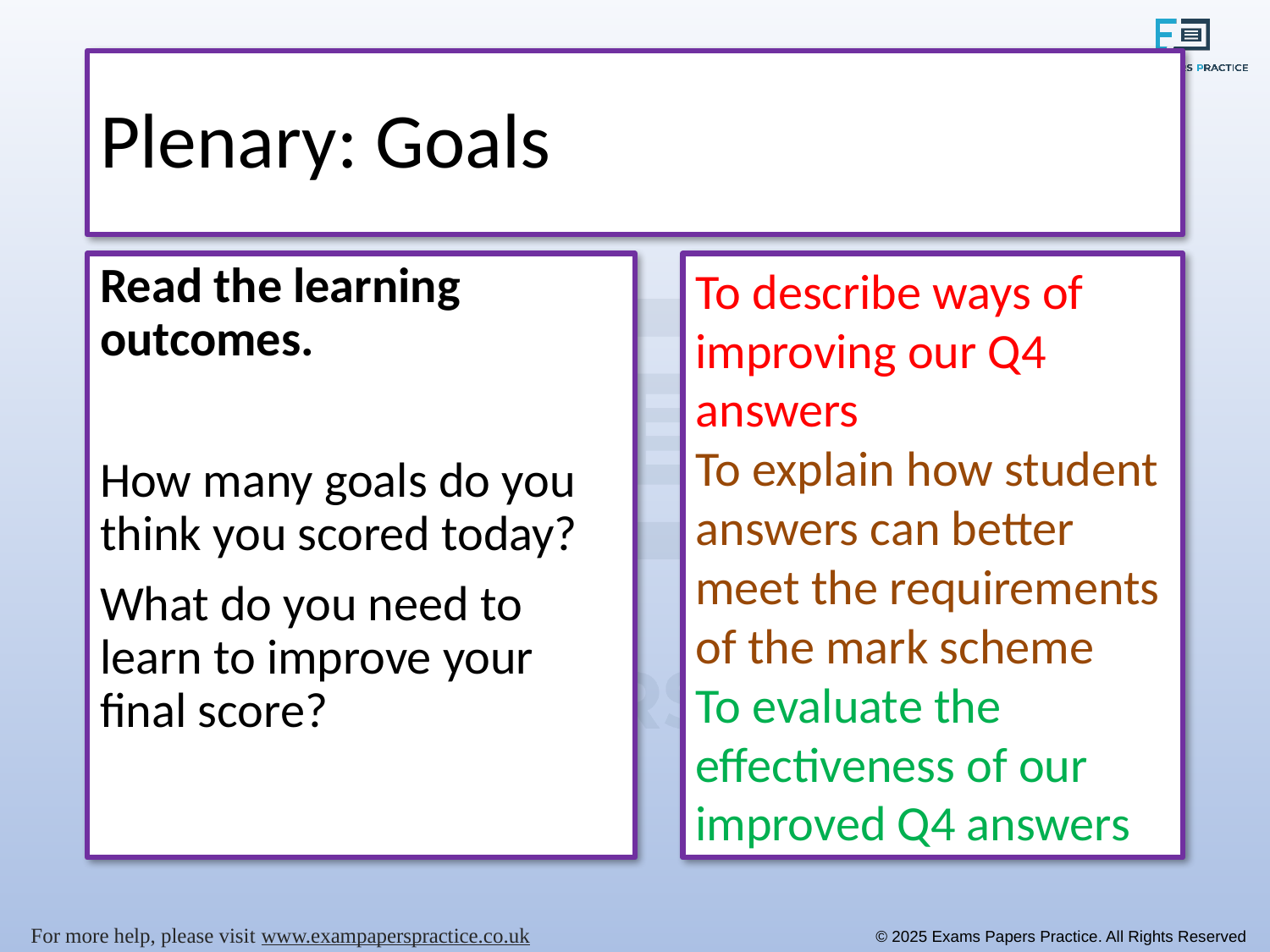

# Plenary: Goals
Read the learning outcomes.

How many goals do you think you scored today?
What do you need to learn to improve your final score?
To describe ways of improving our Q4 answers
To explain how student answers can better meet the requirements of the mark scheme
To evaluate the effectiveness of our improved Q4 answers